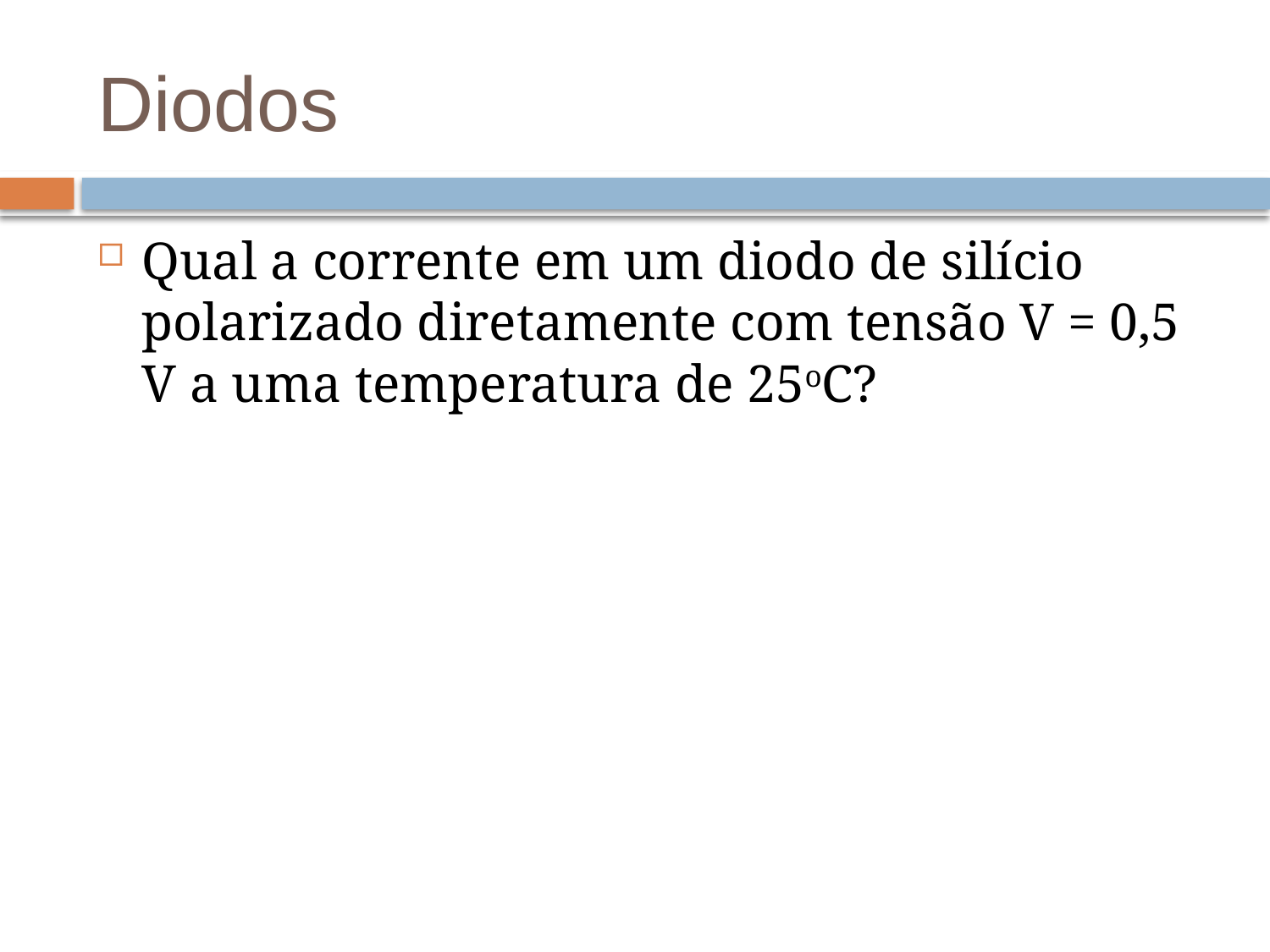

# Diodos
Qual a corrente em um diodo de silício polarizado diretamente com tensão V = 0,5 V a uma temperatura de 25oC?